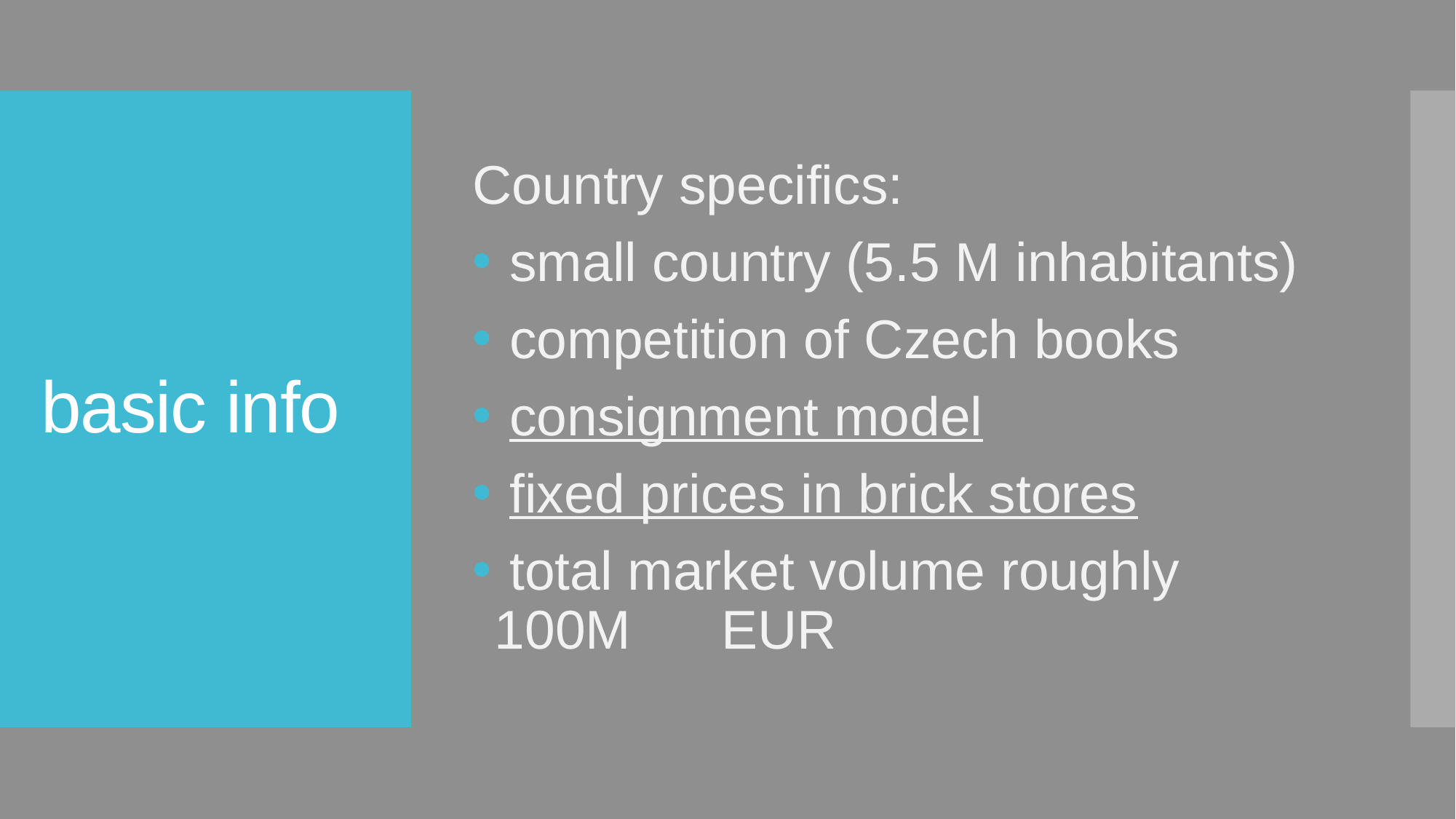

Country specifics:
 small country (5.5 M inhabitants)
 competition of Czech books
 consignment model
 fixed prices in brick stores
 total market volume roughly 100M      EUR
# basic info